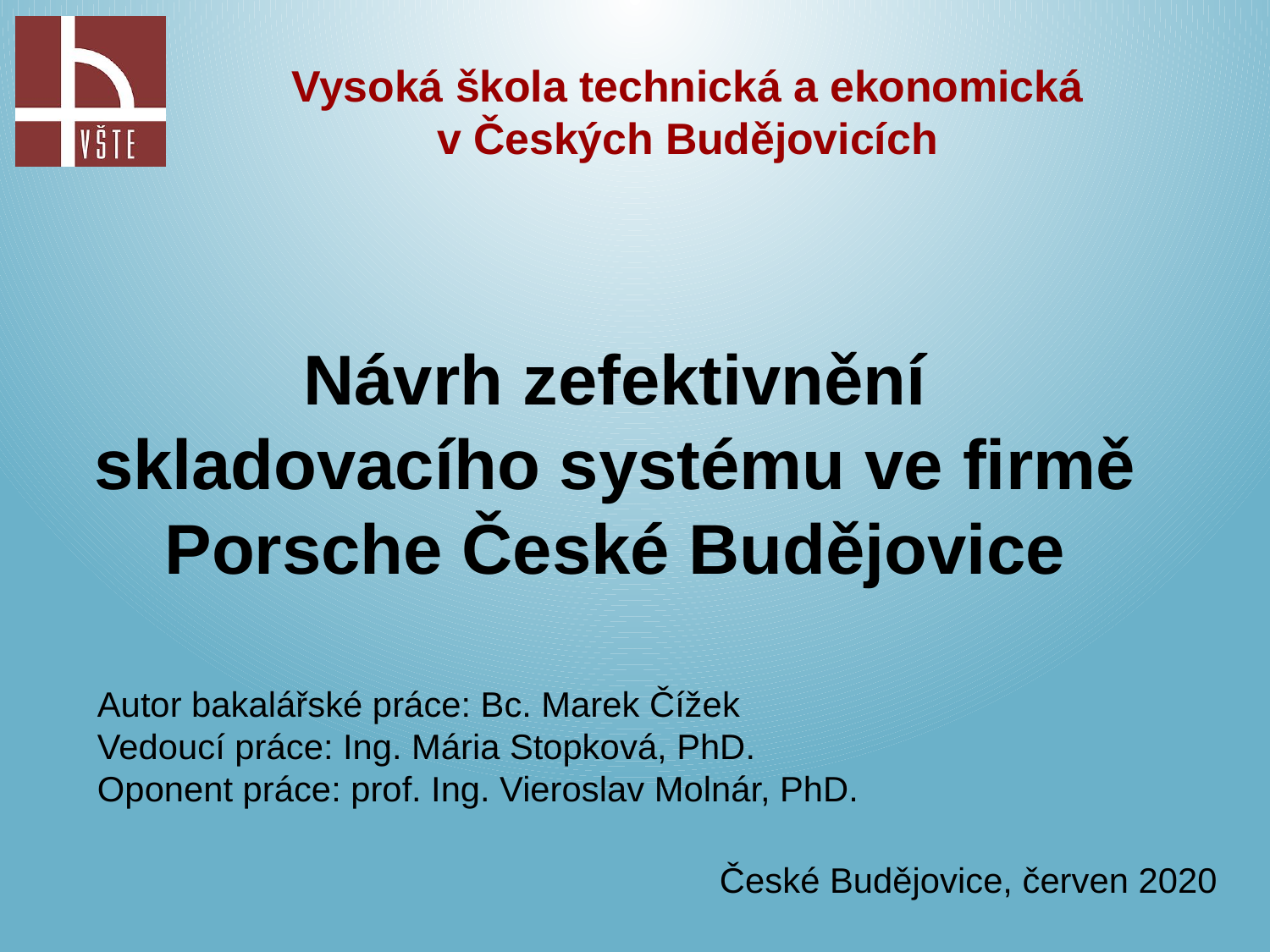

Vysoká škola technická a ekonomická v Českých Budějovicích
Návrh zefektivnění skladovacího systému ve firmě Porsche České Budějovice
Autor bakalářské práce: Bc. Marek Čížek
Vedoucí práce: Ing. Mária Stopková, PhD.
Oponent práce: prof. Ing. Vieroslav Molnár, PhD.
České Budějovice, červen 2020